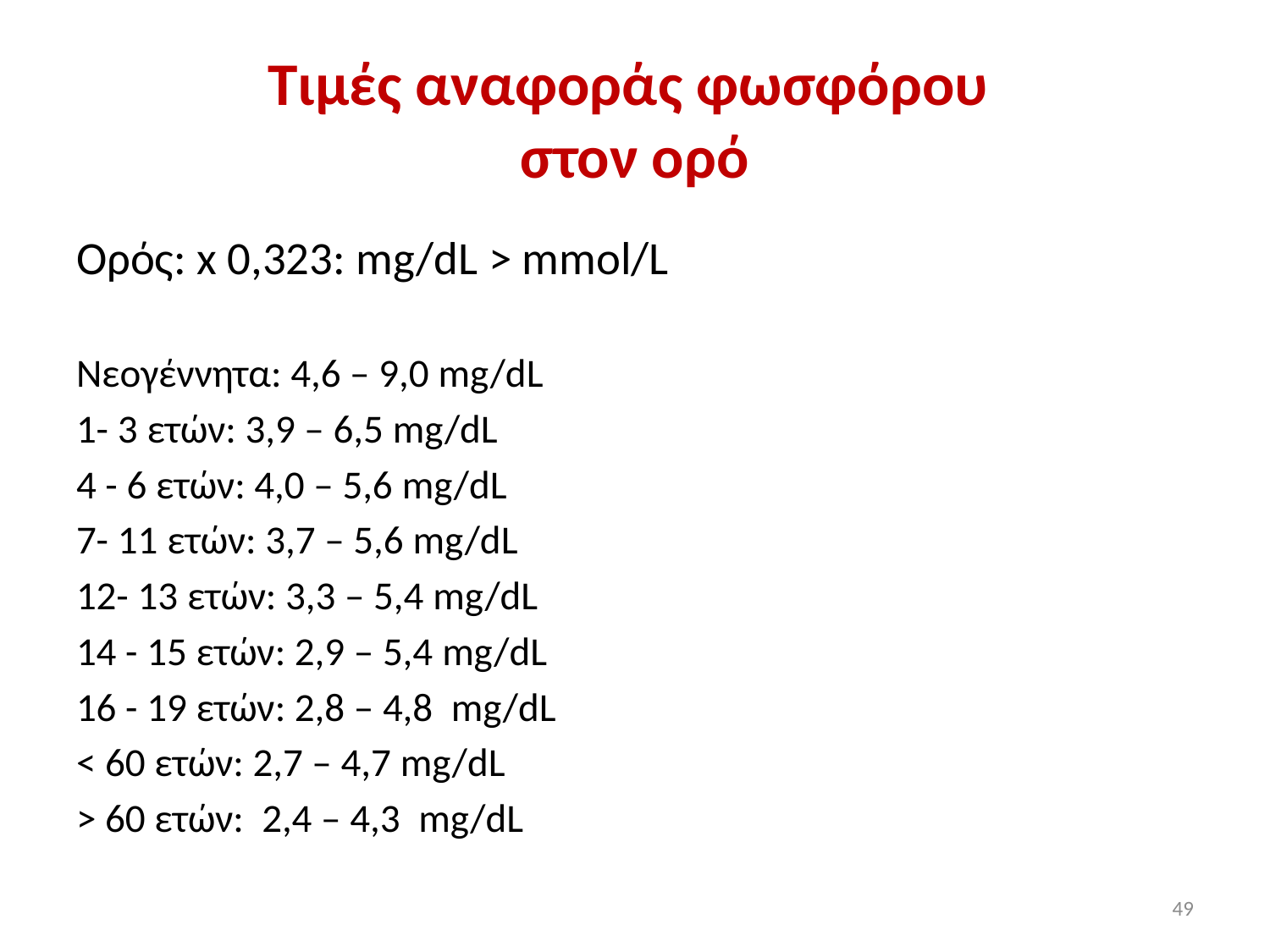

# Τιμές αναφοράς φωσφόρου στον ορό
Ορός: x 0,323: mg/dL > mmol/L

Νεογέννητα: 4,6 – 9,0 mg/dL
1- 3 ετών: 3,9 – 6,5 mg/dL
4 - 6 ετών: 4,0 – 5,6 mg/dL
7- 11 ετών: 3,7 – 5,6 mg/dL
12- 13 ετών: 3,3 – 5,4 mg/dL
14 - 15 ετών: 2,9 – 5,4 mg/dL
16 - 19 ετών: 2,8 – 4,8  mg/dL
< 60 ετών: 2,7 – 4,7 mg/dL
> 60 ετών:  2,4 – 4,3  mg/dL

49